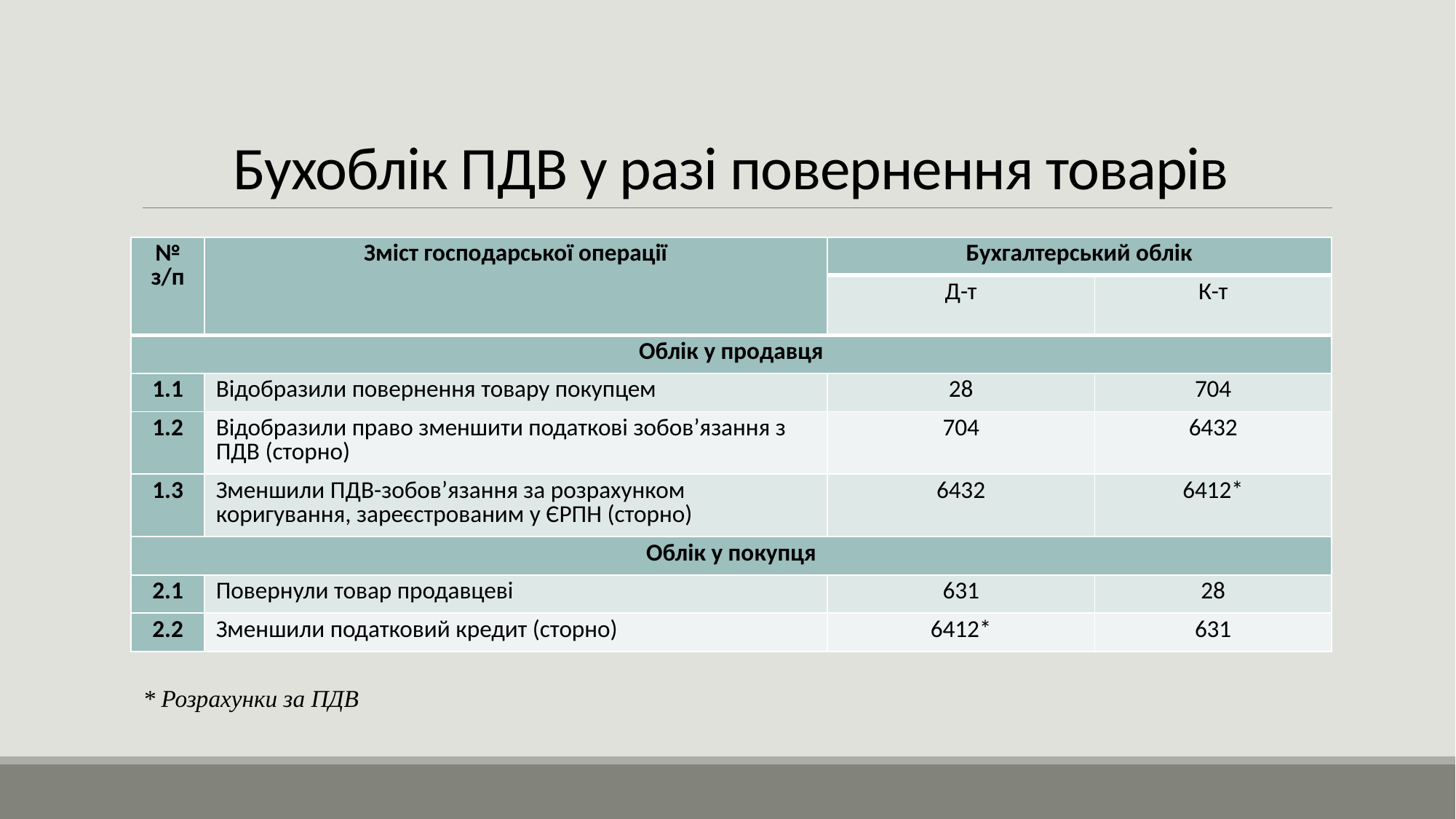

# Бухоблік ПДВ у разі повернення товарів
| № з/п | Зміст господарської операції | Бухгалтерський облік |  |
| --- | --- | --- | --- |
|  |  | Д-т | К-т |
| Облік у продавця |  |  |  |
| 1.1 | Відобразили повернення товару покупцем | 28 | 704 |
| 1.2 | Відобразили право зменшити податкові зобов’язання з ПДВ (сторно) | 704 | 6432 |
| 1.3 | Зменшили ПДВ-зобов’язання за розрахунком коригування, зареєстрованим у ЄРПН (сторно) | 6432 | 6412\* |
| Облік у покупця |  |  |  |
| 2.1 | Повернули товар продавцеві | 631 | 28 |
| 2.2 | Зменшили податковий кредит (сторно) | 6412\* | 631 |
* Розрахунки за ПДВ